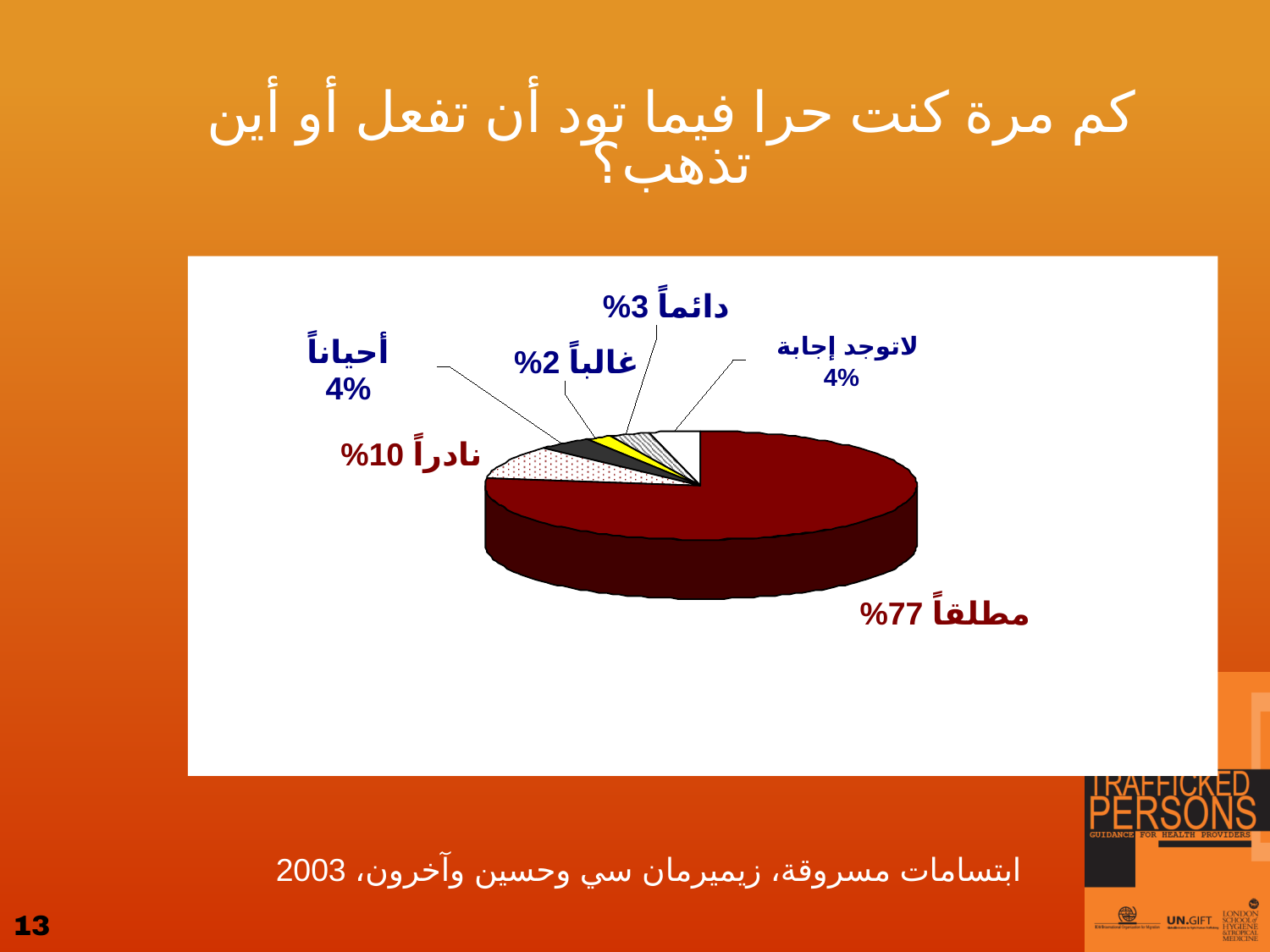

كم مرة كنت حرا فيما تود أن تفعل أو أين تذهب؟

دائماً 3%

لاتوجد إجابة
أحياناً
غالباً 2%

4%

4%

نادراً 10%

مطلقاً 77%
ابتسامات مسروقة، زيميرمان سي وحسين وآخرون، 2003
13